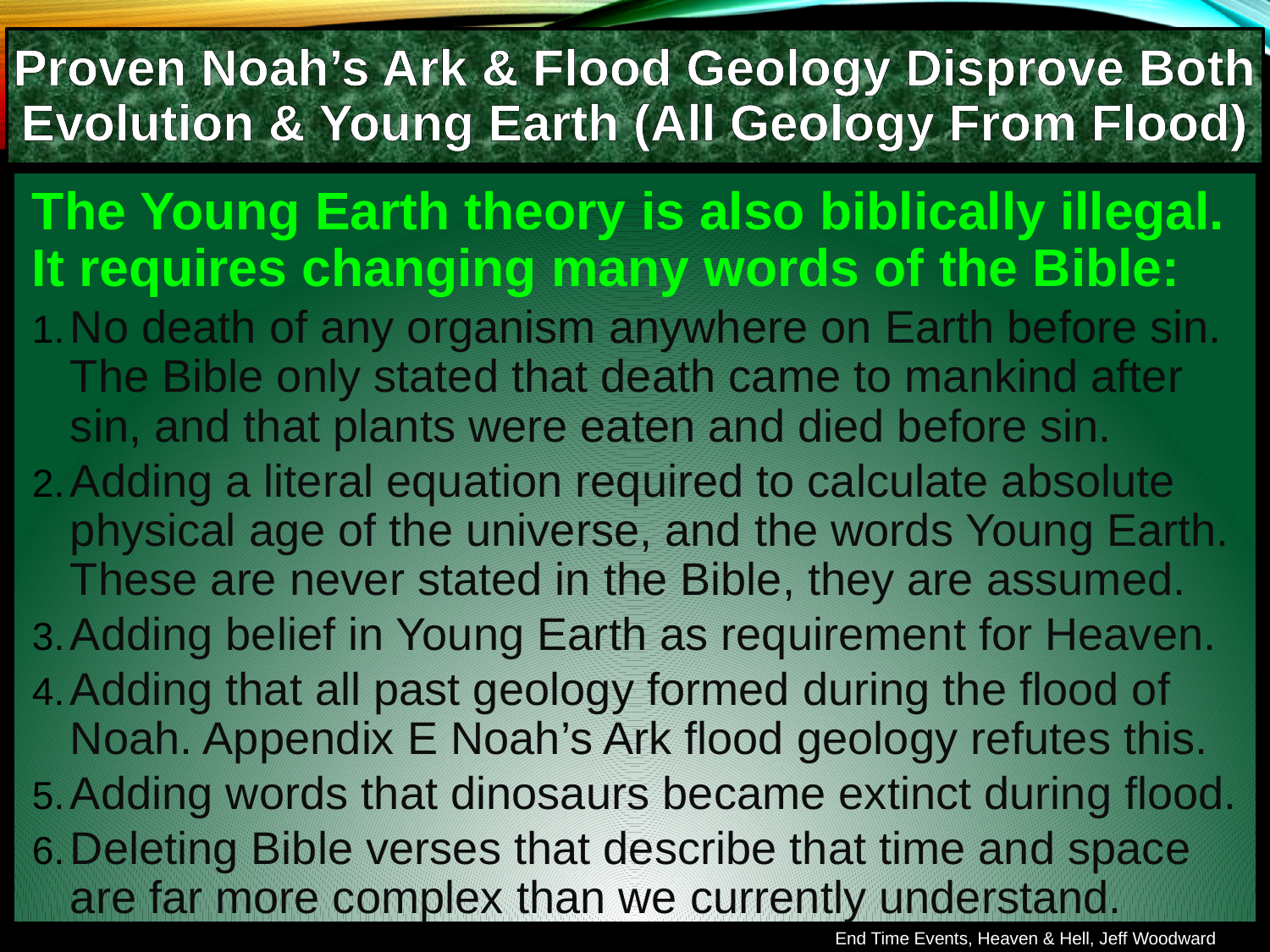

Proven Noah’s Ark & Flood Geology Disprove Both Evolution & Young Earth (All Geology From Flood)
The Young Earth theory is also biblically illegal. It requires changing many words of the Bible:
No death of any organism anywhere on Earth before sin. The Bible only stated that death came to mankind after sin, and that plants were eaten and died before sin.
Adding a literal equation required to calculate absolute physical age of the universe, and the words Young Earth. These are never stated in the Bible, they are assumed.
Adding belief in Young Earth as requirement for Heaven.
Adding that all past geology formed during the flood of Noah. Appendix E Noah’s Ark flood geology refutes this.
Adding words that dinosaurs became extinct during flood.
Deleting Bible verses that describe that time and space are far more complex than we currently understand.
End Time Events, Heaven & Hell, Jeff Woodward